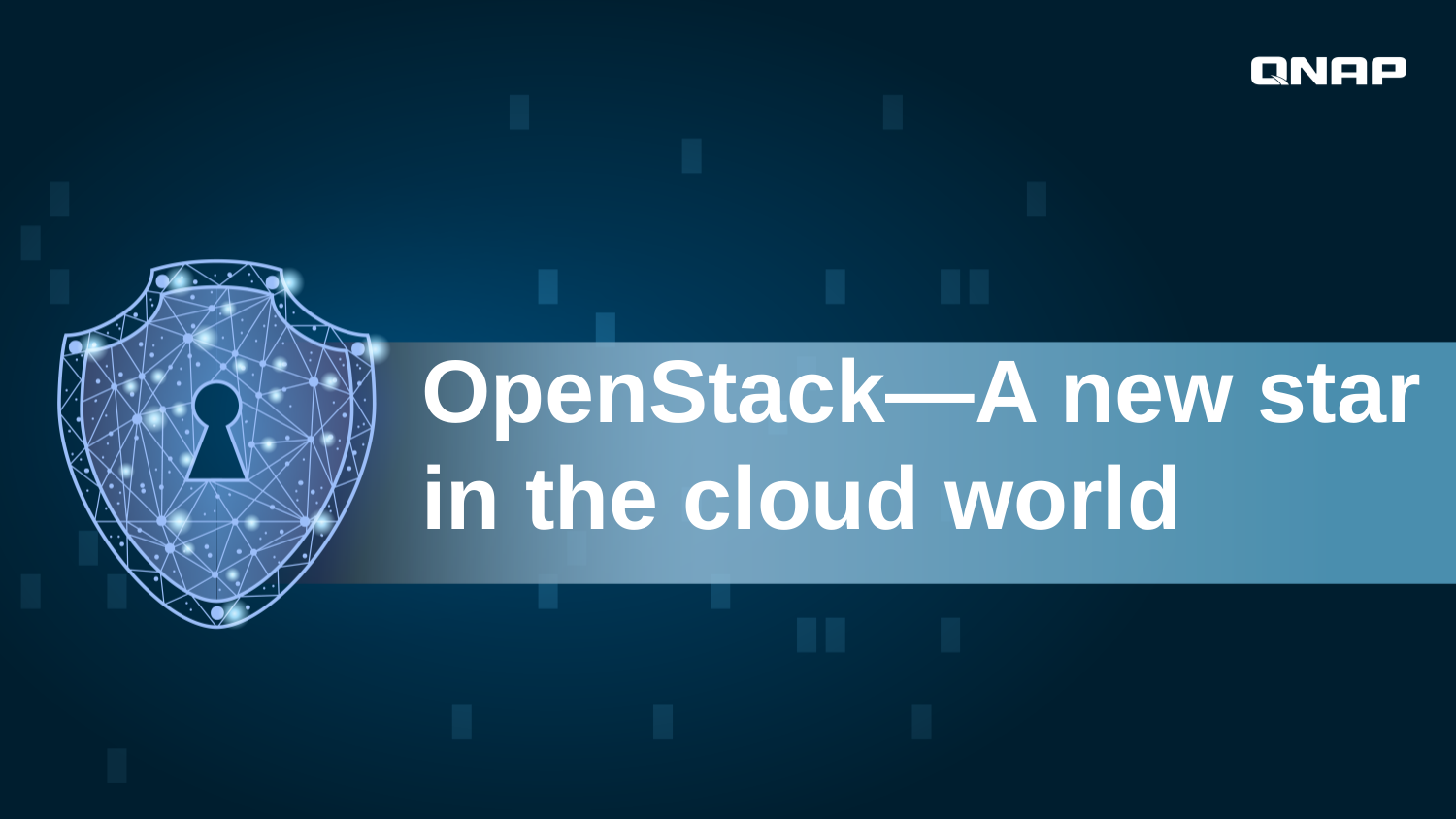

# OpenStack—A new star in the cloud world